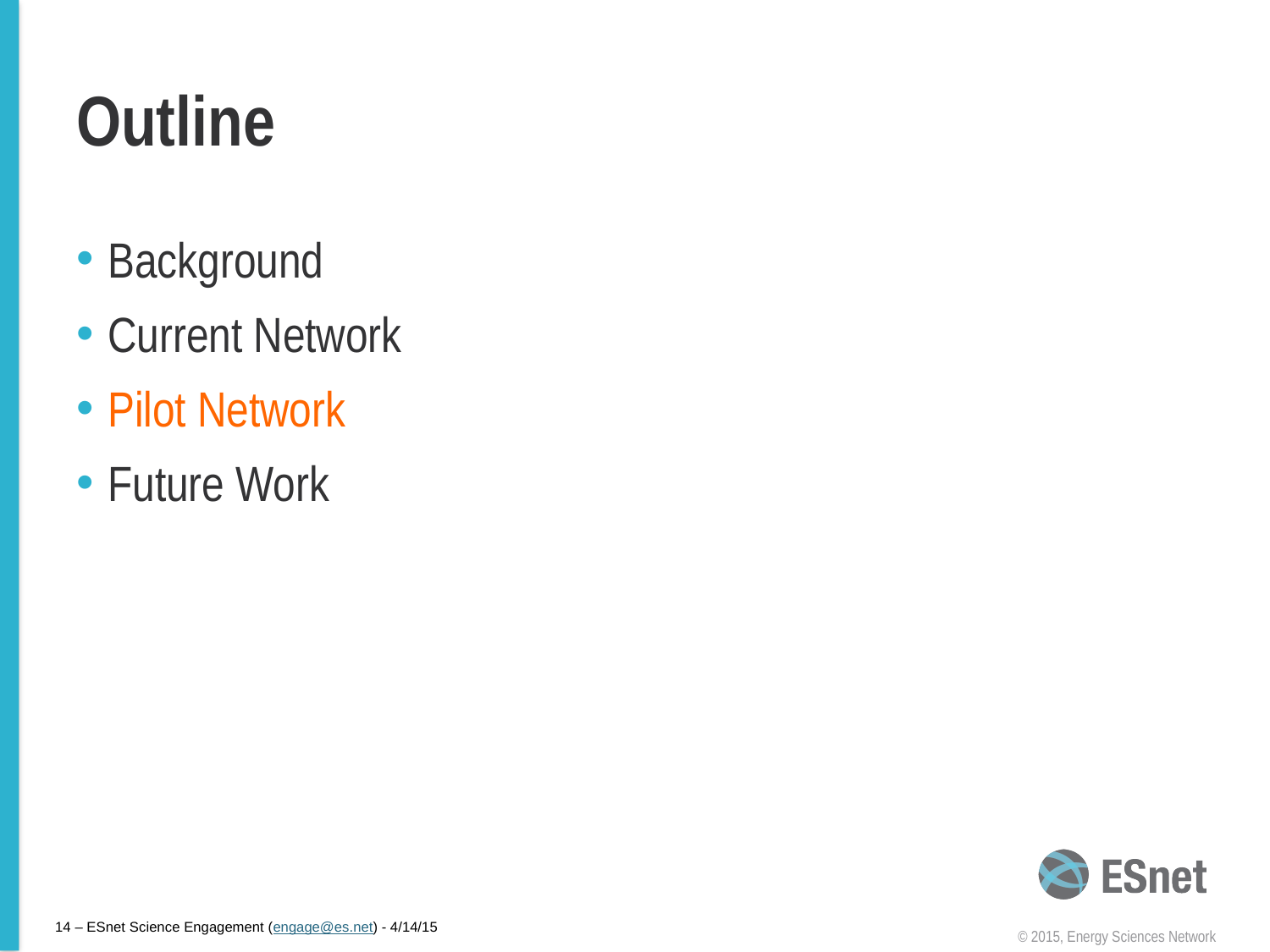

# Outline
Background
Current Network
Pilot Network
Future Work

14 – ESnet Science Engagement (engage@es.net) - 4/14/15
© 2015, Energy Sciences Network